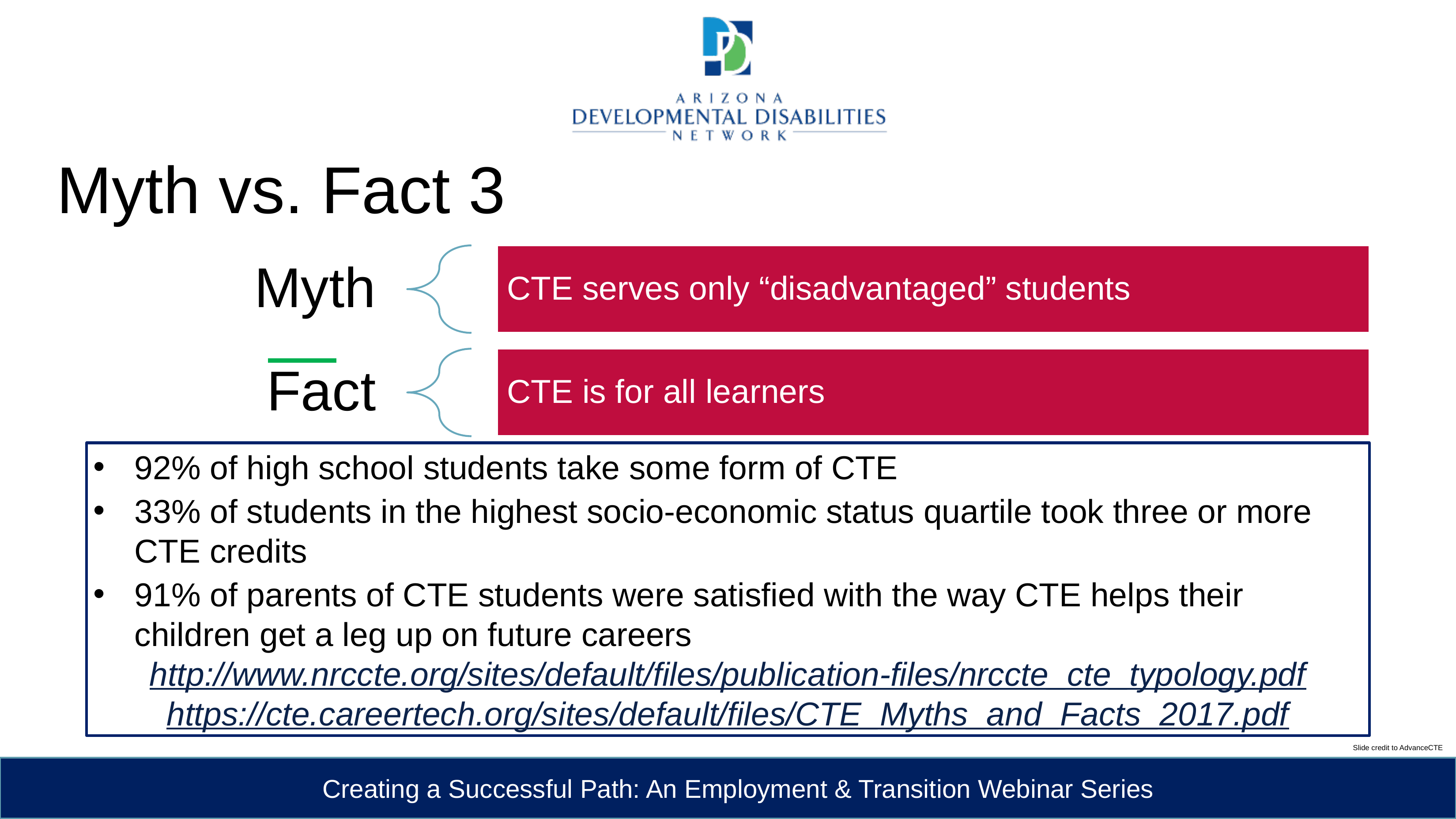

# Myth vs. Fact 3
Myth
CTE serves only “disadvantaged” students
Fact
CTE is for all learners
92% of high school students take some form of CTE
33% of students in the highest socio-economic status quartile took three or more CTE credits
91% of parents of CTE students were satisfied with the way CTE helps their children get a leg up on future careers
http://www.nrccte.org/sites/default/files/publication-files/nrccte_cte_typology.pdf
https://cte.careertech.org/sites/default/files/CTE_Myths_and_Facts_2017.pdf
Slide credit to AdvanceCTE